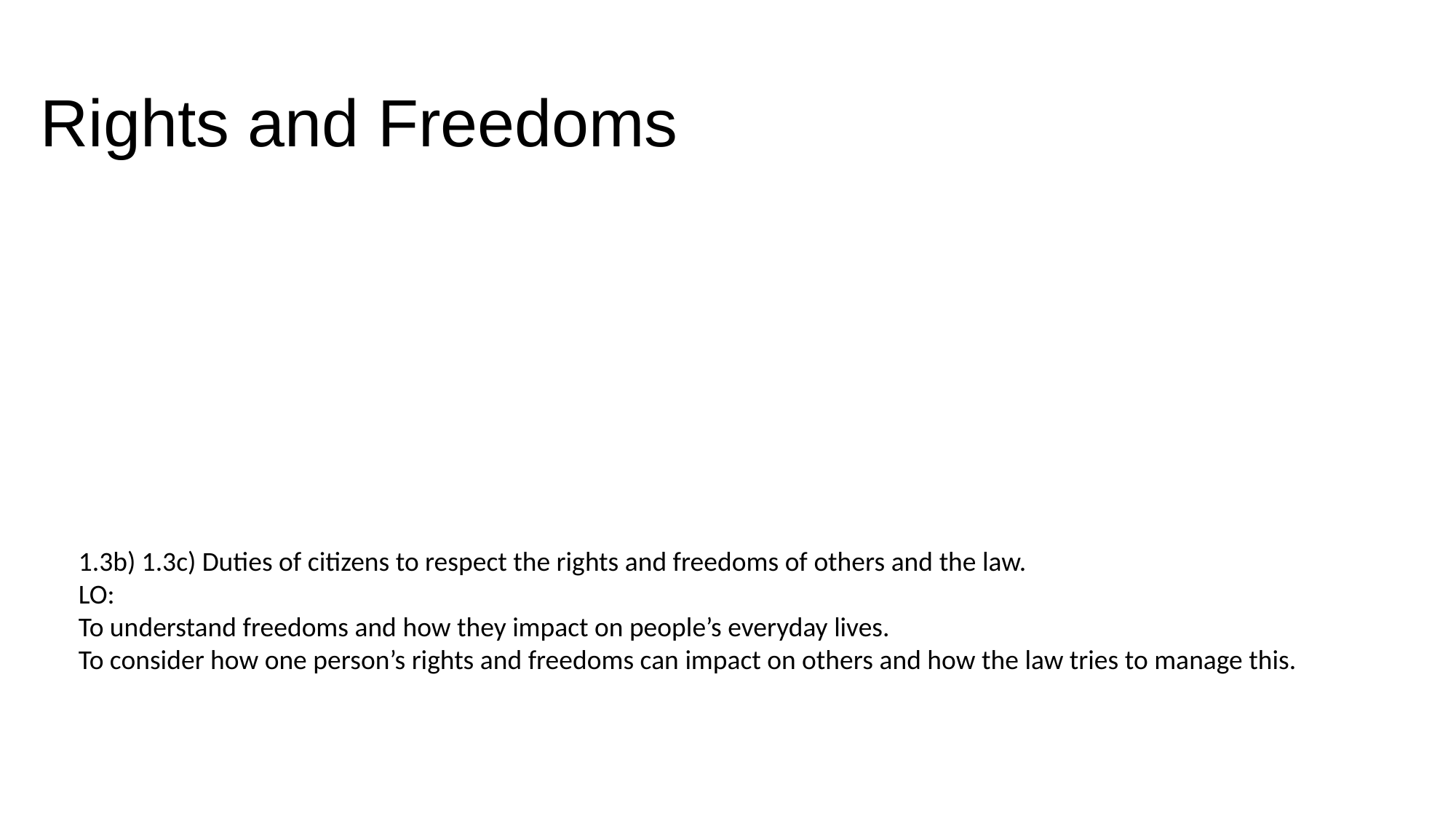

# Rights and Freedoms
1.3b) 1.3c) Duties of citizens to respect the rights and freedoms of others and the law.
LO:
To understand freedoms and how they impact on people’s everyday lives.
To consider how one person’s rights and freedoms can impact on others and how the law tries to manage this.